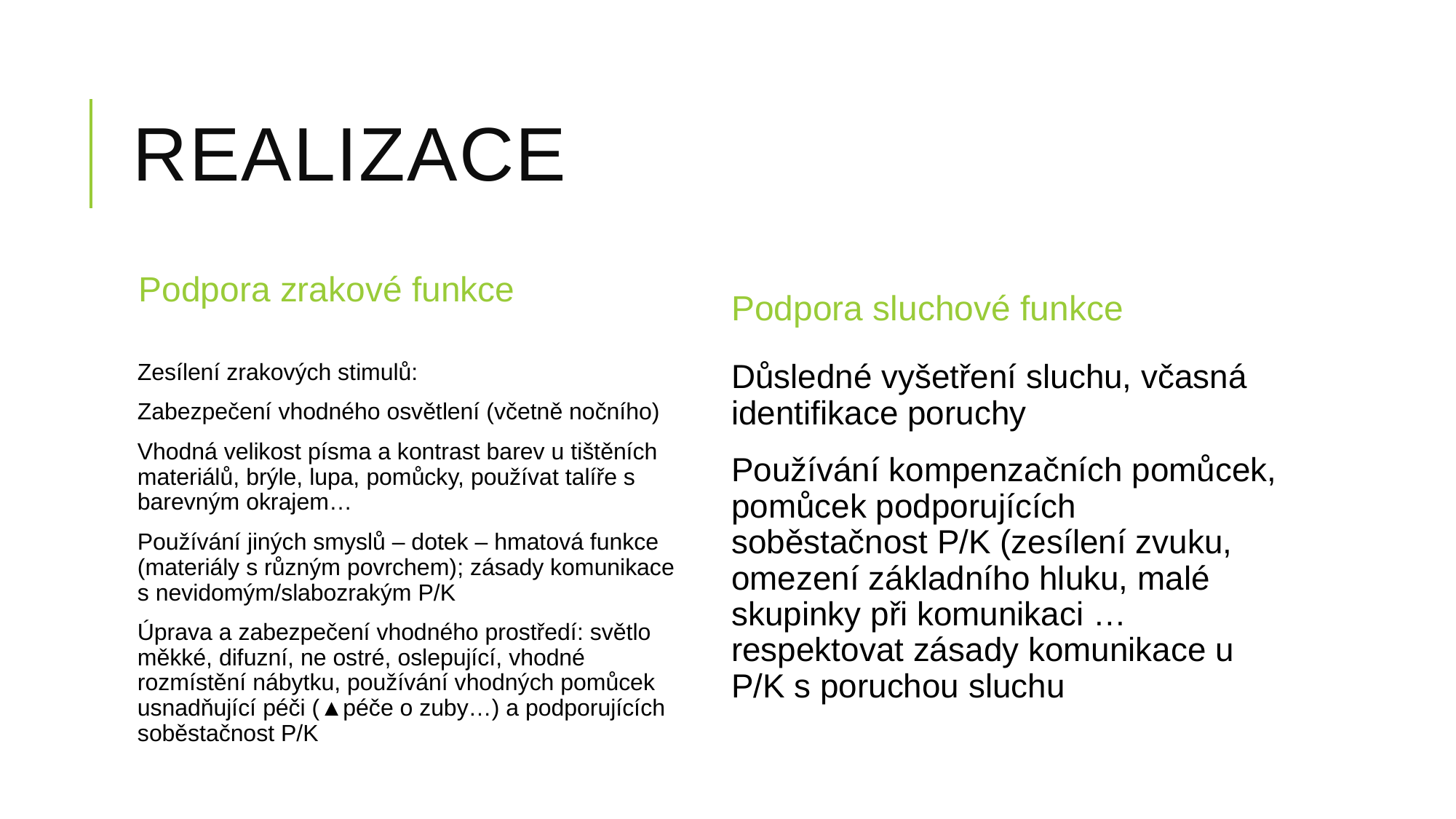

# realizace
Podpora zrakové funkce

Podpora sluchové funkce
Zesílení zrakových stimulů:
Zabezpečení vhodného osvětlení (včetně nočního)
Vhodná velikost písma a kontrast barev u tištěních materiálů, brýle, lupa, pomůcky, používat talíře s barevným okrajem…
Používání jiných smyslů – dotek – hmatová funkce (materiály s různým povrchem); zásady komunikace s nevidomým/slabozrakým P/K
Úprava a zabezpečení vhodného prostředí: světlo měkké, difuzní, ne ostré, oslepující, vhodné rozmístění nábytku, používání vhodných pomůcek usnadňující péči (▲péče o zuby…) a podporujících soběstačnost P/K
Důsledné vyšetření sluchu, včasná identifikace poruchy
Používání kompenzačních pomůcek, pomůcek podporujících soběstačnost P/K (zesílení zvuku, omezení základního hluku, malé skupinky při komunikaci …respektovat zásady komunikace u P/K s poruchou sluchu